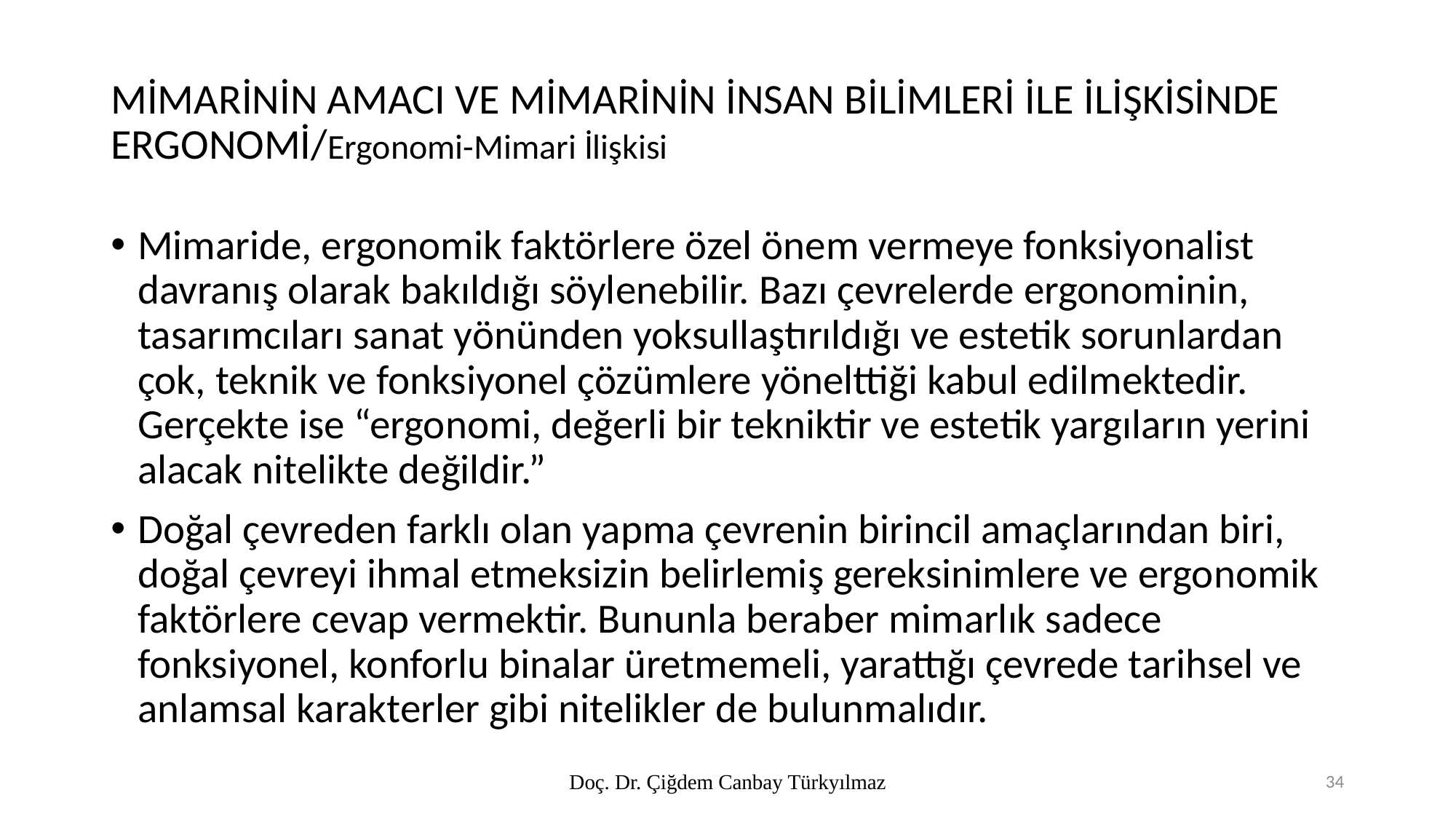

# MİMARİNİN AMACI VE MİMARİNİN İNSAN BİLİMLERİ İLE İLİŞKİSİNDE ERGONOMİ/Ergonomi-Mimari İlişkisi
Mimaride, ergonomik faktörlere özel önem vermeye fonksiyonalist davranış olarak bakıldığı söylenebilir. Bazı çevrelerde ergonominin, tasarımcıları sanat yönünden yoksullaştırıldığı ve estetik sorunlardan çok, teknik ve fonksiyonel çözümlere yönelttiği kabul edilmektedir. Gerçekte ise “ergonomi, değerli bir tekniktir ve estetik yargıların yerini alacak nitelikte değildir.”
Doğal çevreden farklı olan yapma çevrenin birincil amaçlarından biri, doğal çevreyi ihmal etmeksizin belirlemiş gereksinimlere ve ergonomik faktörlere cevap vermektir. Bununla beraber mimarlık sadece fonksiyonel, konforlu binalar üretmemeli, yarattığı çevrede tarihsel ve anlamsal karakterler gibi nitelikler de bulunmalıdır.

Doç. Dr. Çiğdem Canbay Türkyılmaz
34